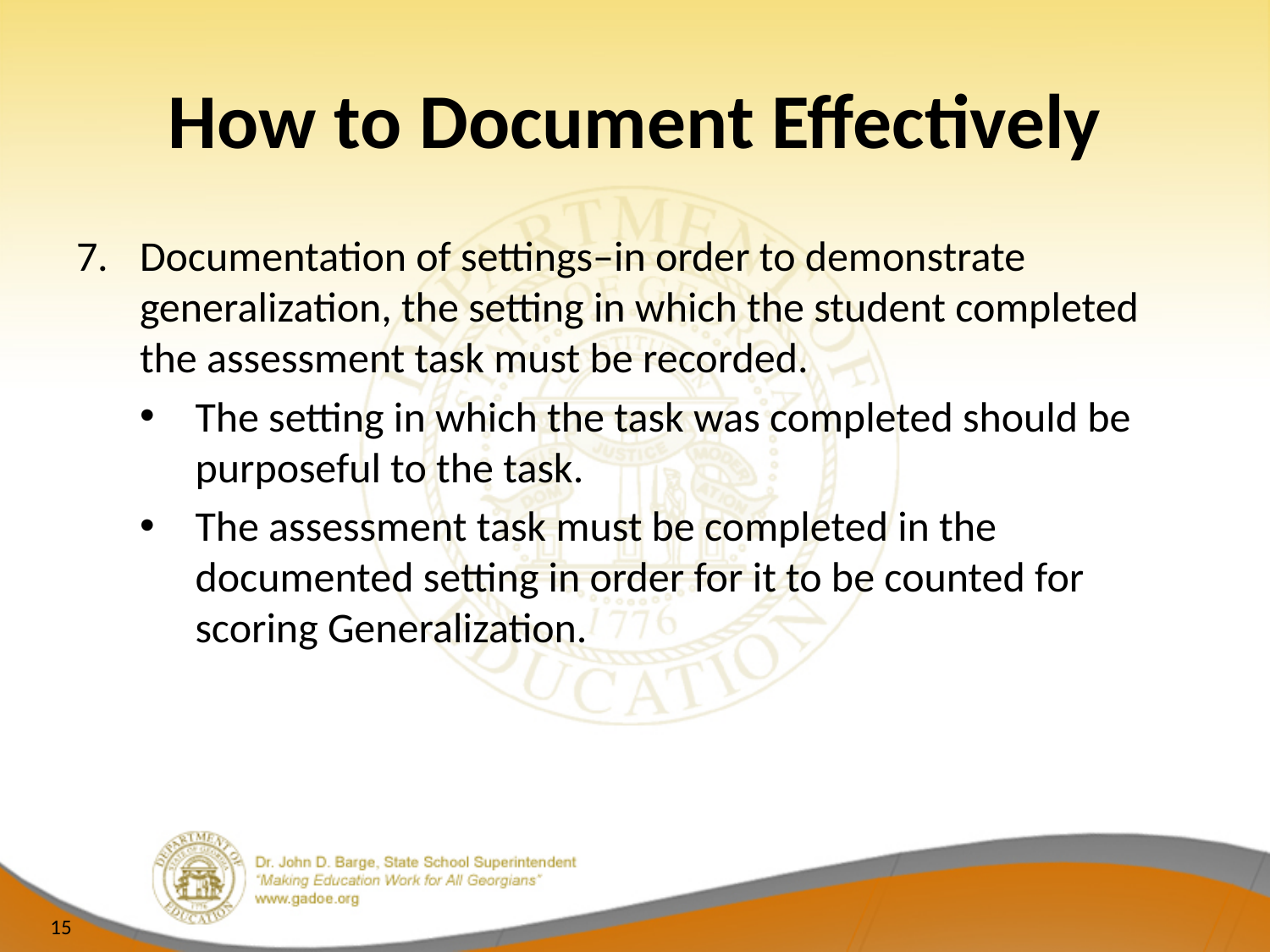

# How to Document Effectively
Documentation of settings–in order to demonstrate generalization, the setting in which the student completed the assessment task must be recorded.
The setting in which the task was completed should be purposeful to the task.
The assessment task must be completed in the documented setting in order for it to be counted for scoring Generalization.

15